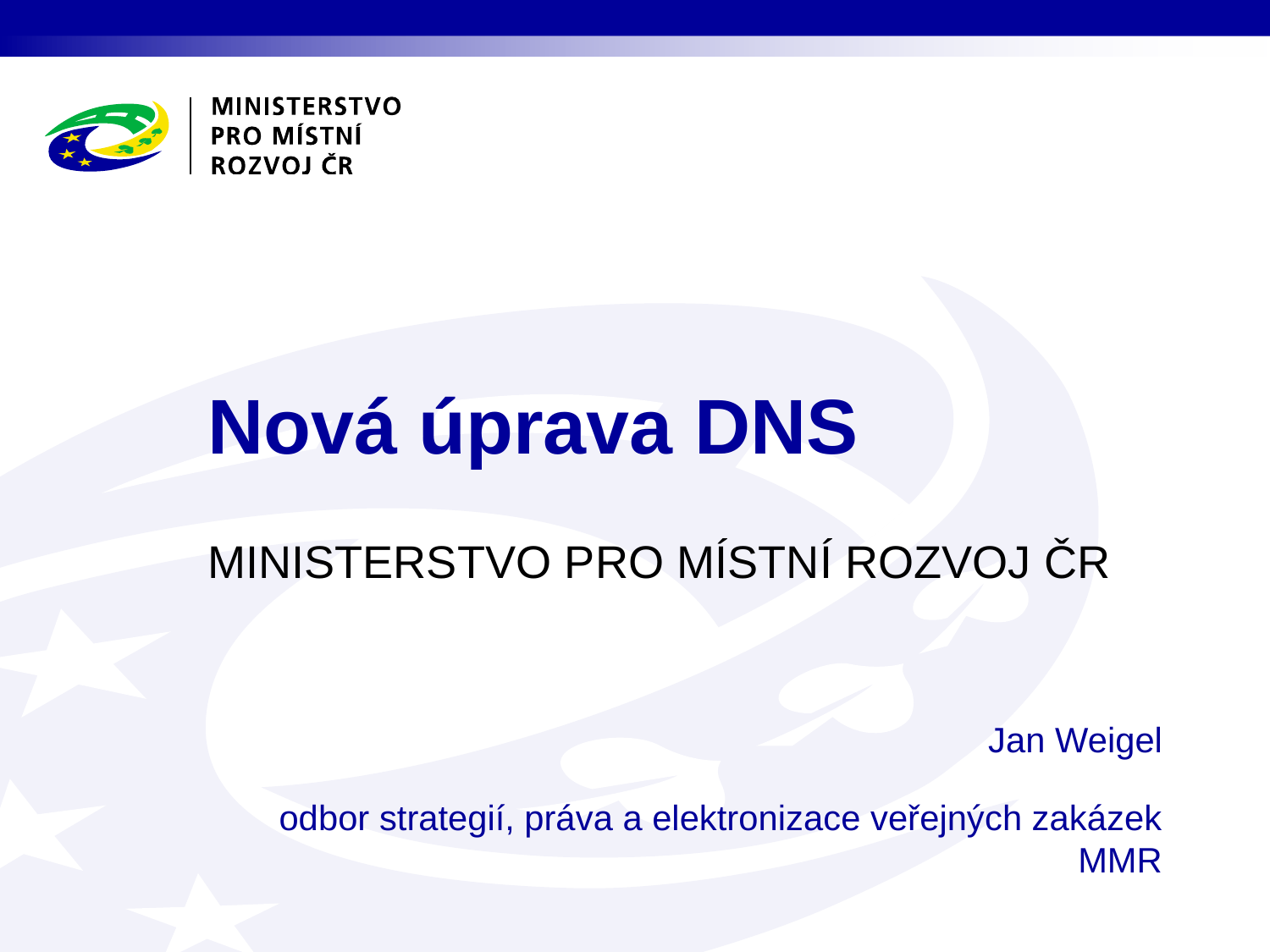

# Nová úprava DNS
Jan Weigel
odbor strategií, práva a elektronizace veřejných zakázek MMR